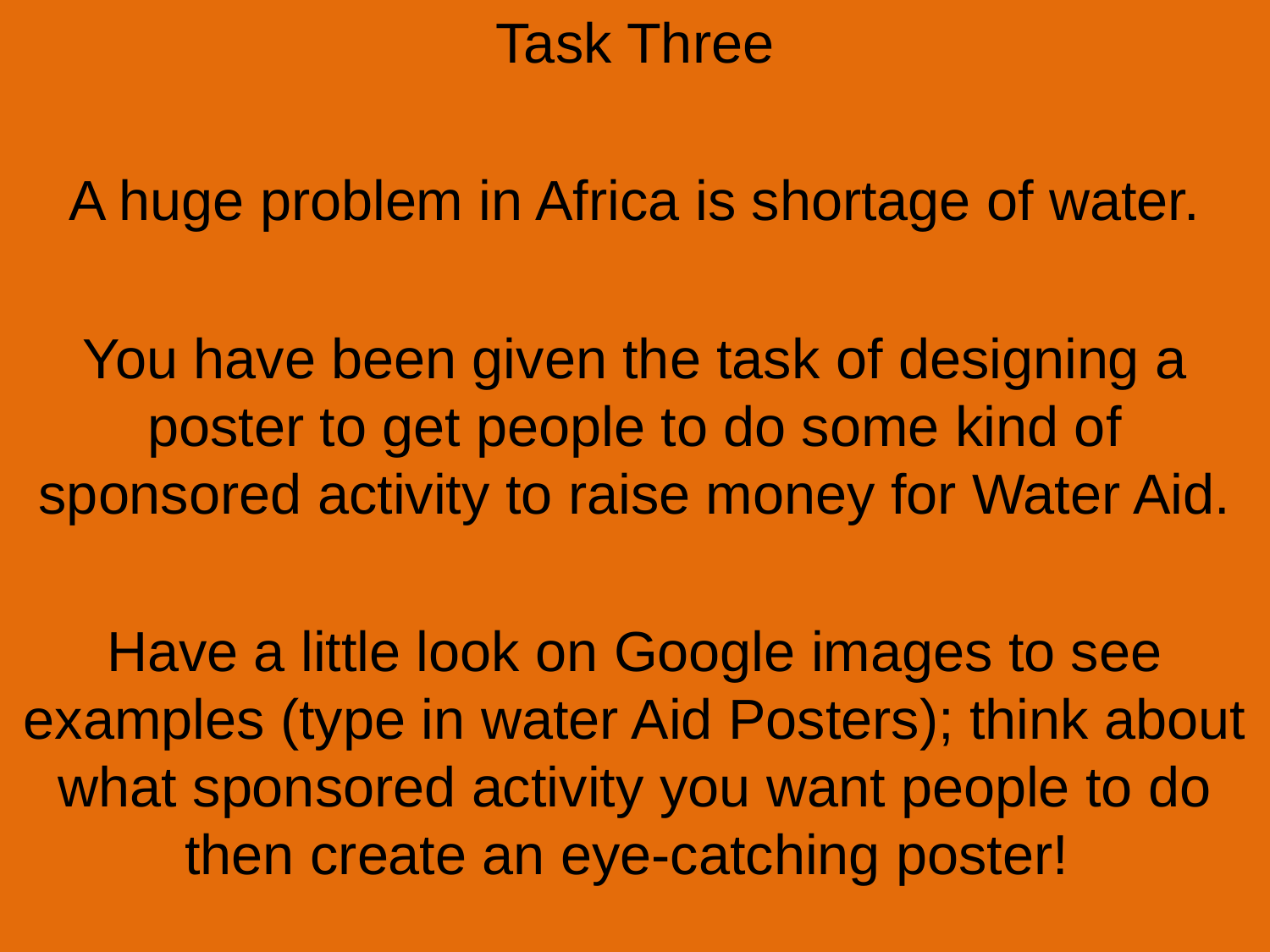

Task Three

A huge problem in Africa is shortage of water.

You have been given the task of designing a poster to get people to do some kind of sponsored activity to raise money for Water Aid.

Have a little look on Google images to see examples (type in water Aid Posters); think about what sponsored activity you want people to do then create an eye-catching poster!